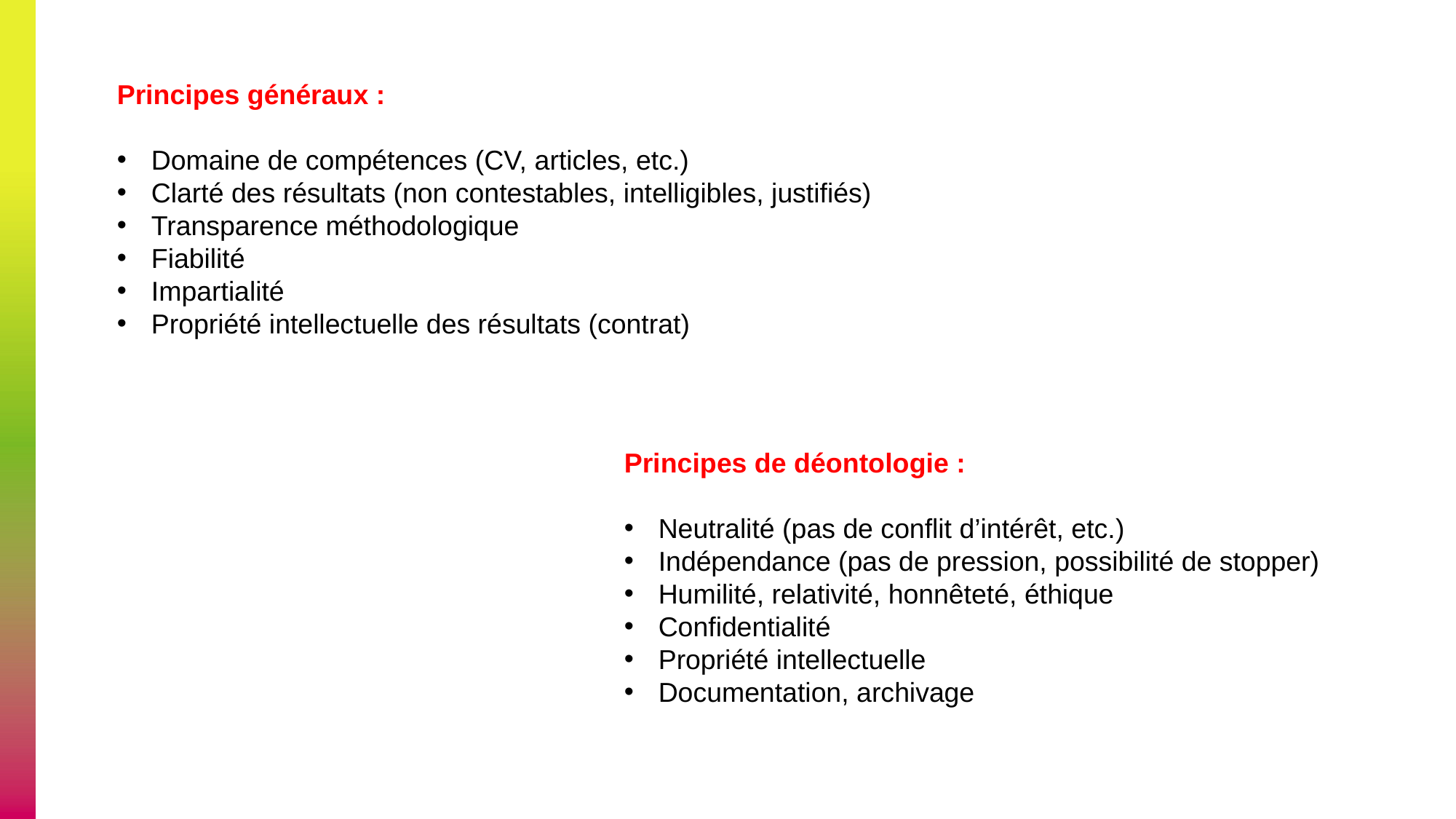

Principes généraux :

Domaine de compétences (CV, articles, etc.)
Clarté des résultats (non contestables, intelligibles, justifiés)
Transparence méthodologique
Fiabilité
Impartialité
Propriété intellectuelle des résultats (contrat)
Principes de déontologie :

Neutralité (pas de conflit d’intérêt, etc.)
Indépendance (pas de pression, possibilité de stopper)
Humilité, relativité, honnêteté, éthique
Confidentialité
Propriété intellectuelle
Documentation, archivage